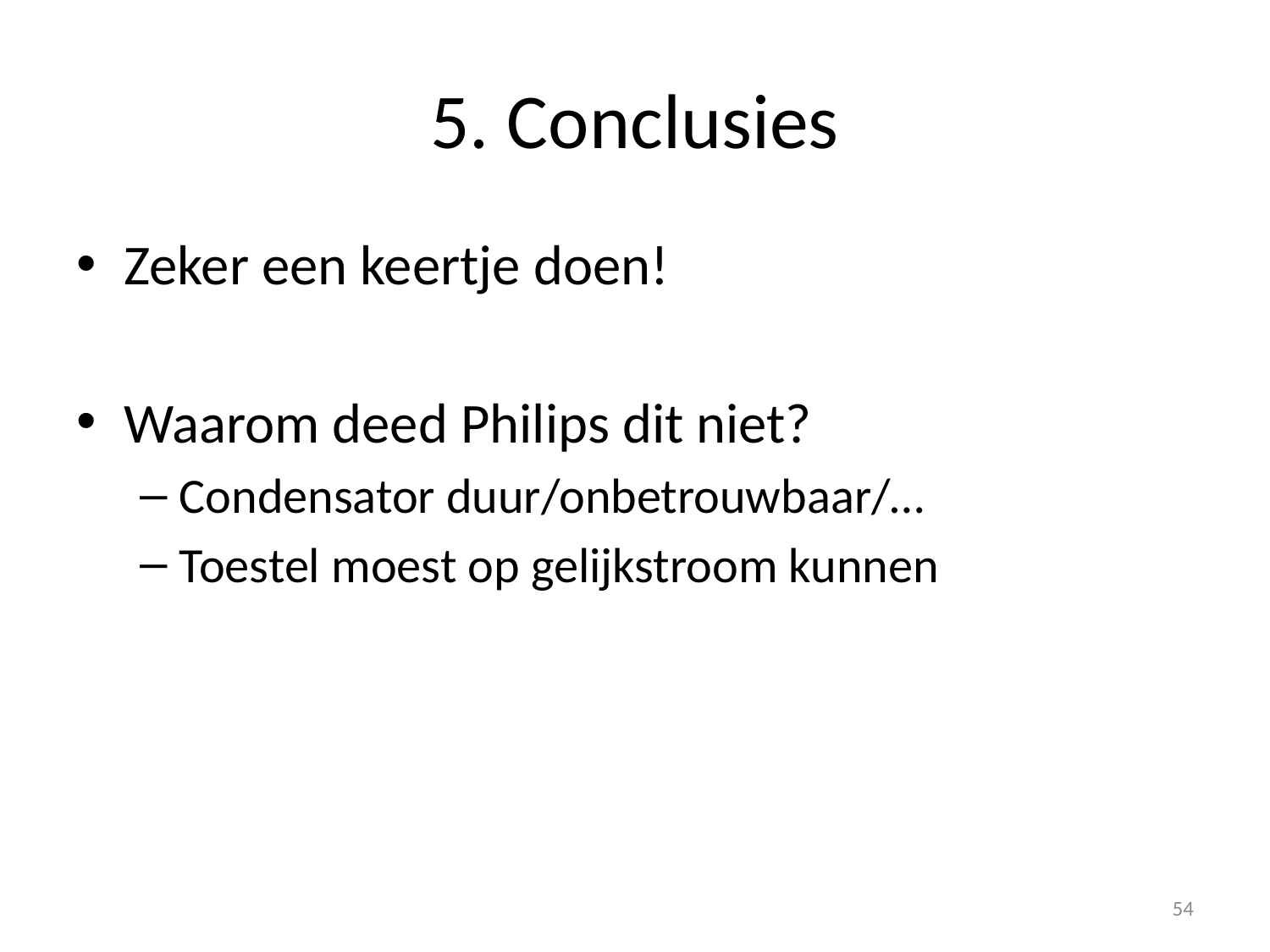

# 5. Conclusies
Zeker een keertje doen!

Waarom deed Philips dit niet?
Condensator duur/onbetrouwbaar/…
Toestel moest op gelijkstroom kunnen
54